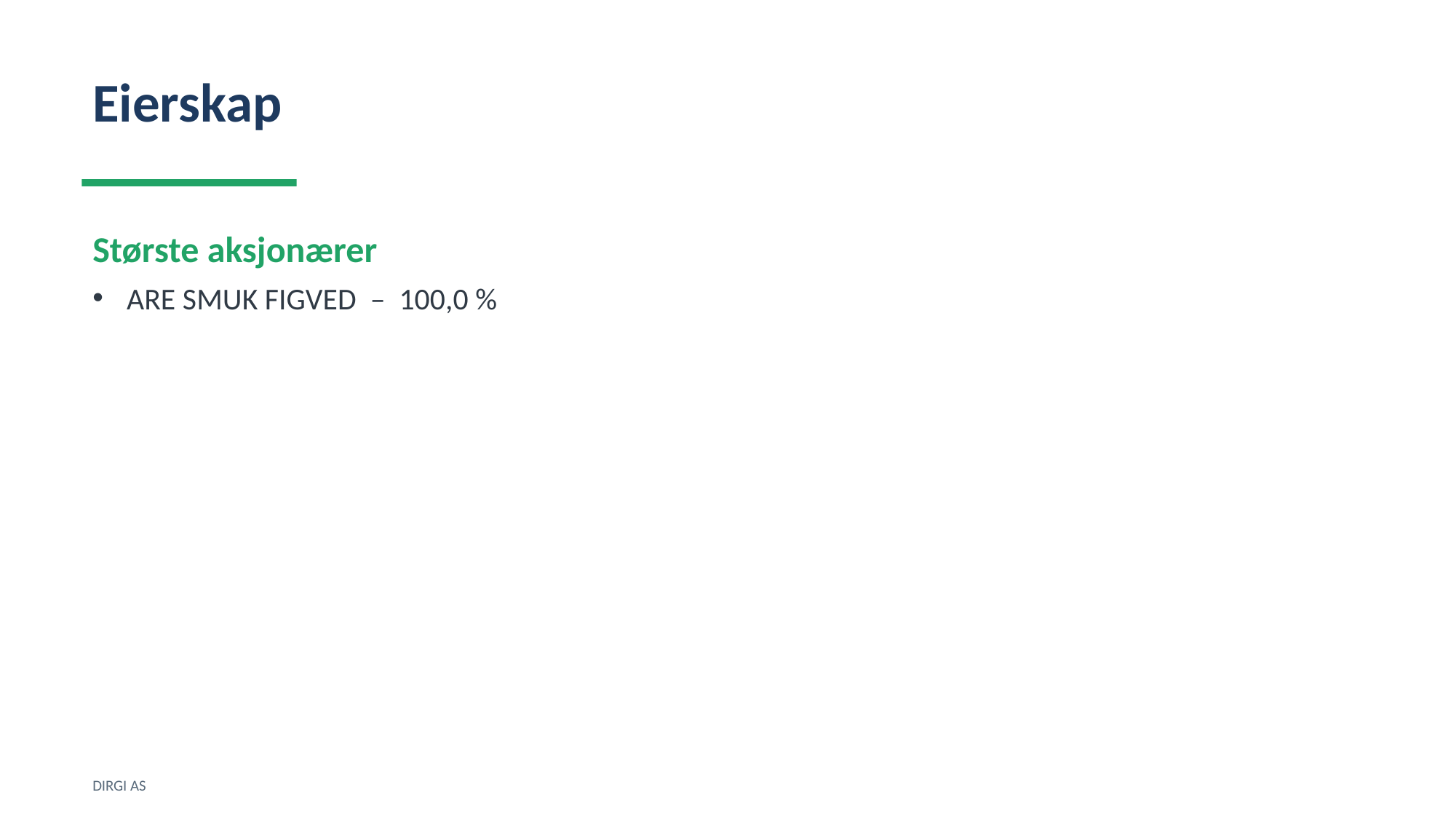

Eierskap

Største aksjonærer
ARE SMUK FIGVED  –  100,0 %
DIRGI AS